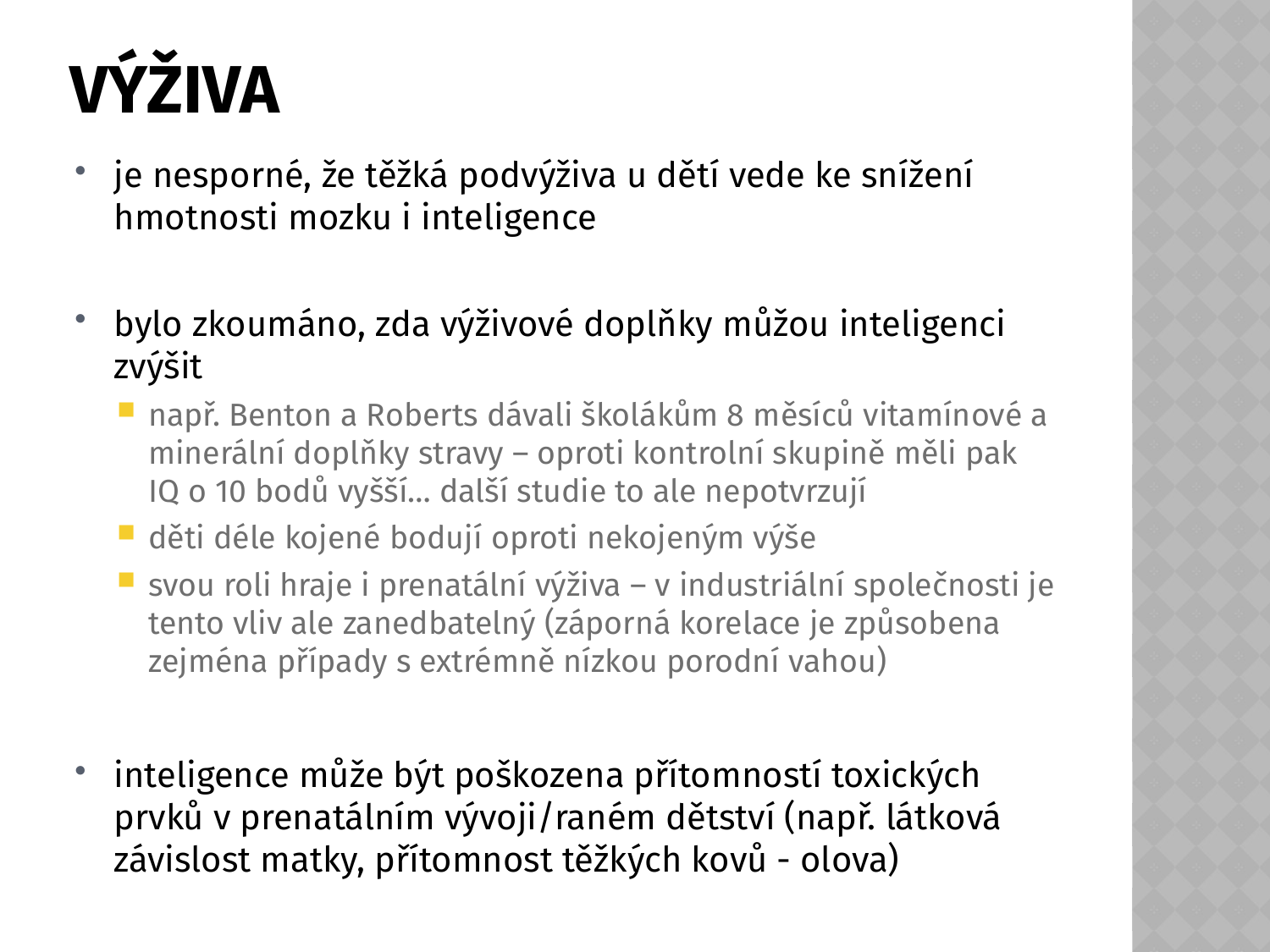

# Výživa
je nesporné, že těžká podvýživa u dětí vede ke snížení hmotnosti mozku i inteligence

bylo zkoumáno, zda výživové doplňky můžou inteligenci zvýšit
např. Benton a Roberts dávali školákům 8 měsíců vitamínové a minerální doplňky stravy – oproti kontrolní skupině měli pak IQ o 10 bodů vyšší… další studie to ale nepotvrzují
děti déle kojené bodují oproti nekojeným výše
svou roli hraje i prenatální výživa – v industriální společnosti je tento vliv ale zanedbatelný (záporná korelace je způsobena zejména případy s extrémně nízkou porodní vahou)

inteligence může být poškozena přítomností toxických prvků v prenatálním vývoji/raném dětství (např. látková závislost matky, přítomnost těžkých kovů - olova)